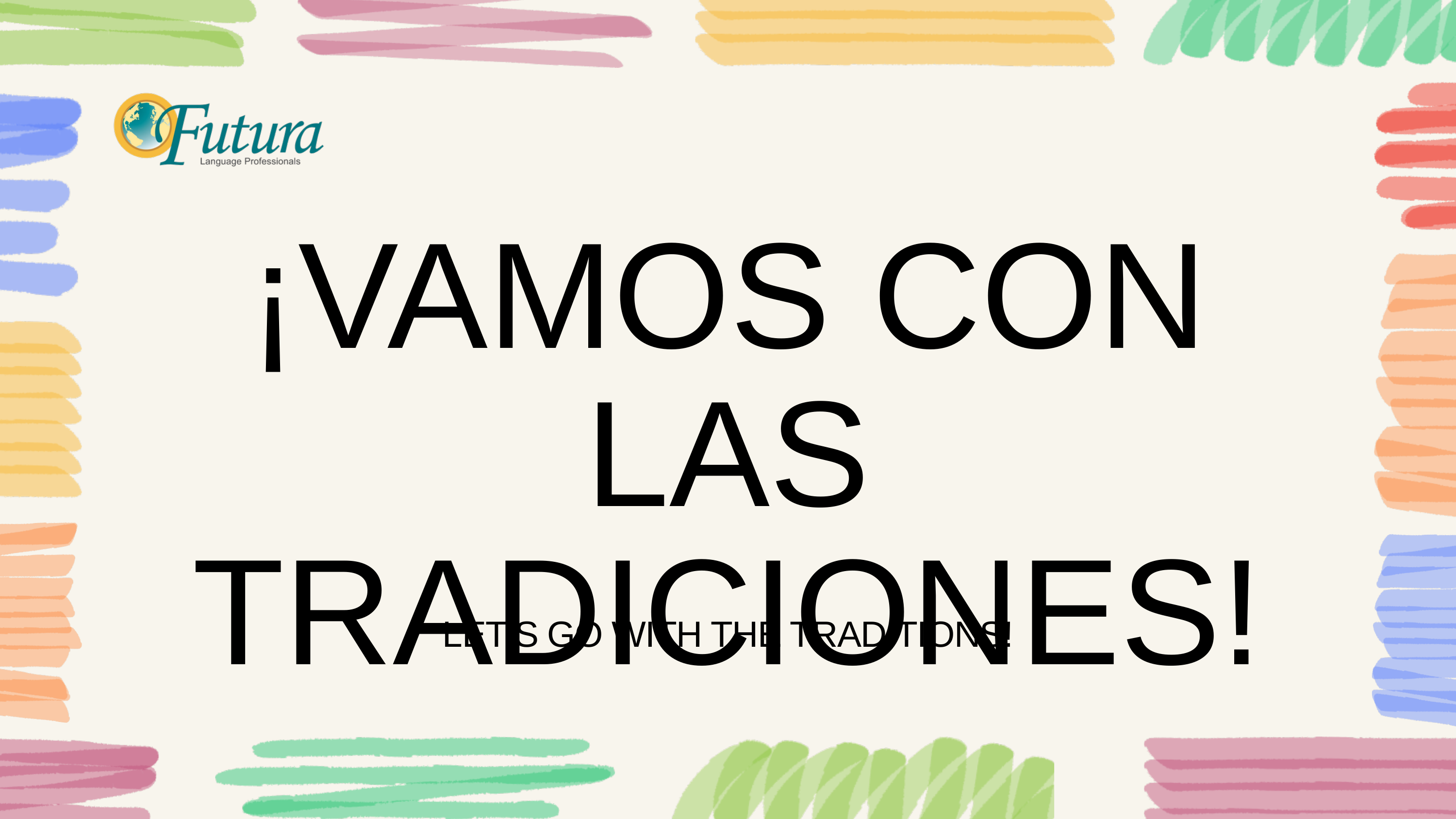

¡VAMOS CON LAS TRADICIONES!

LET’S GO WITH THE TRADITIONS!